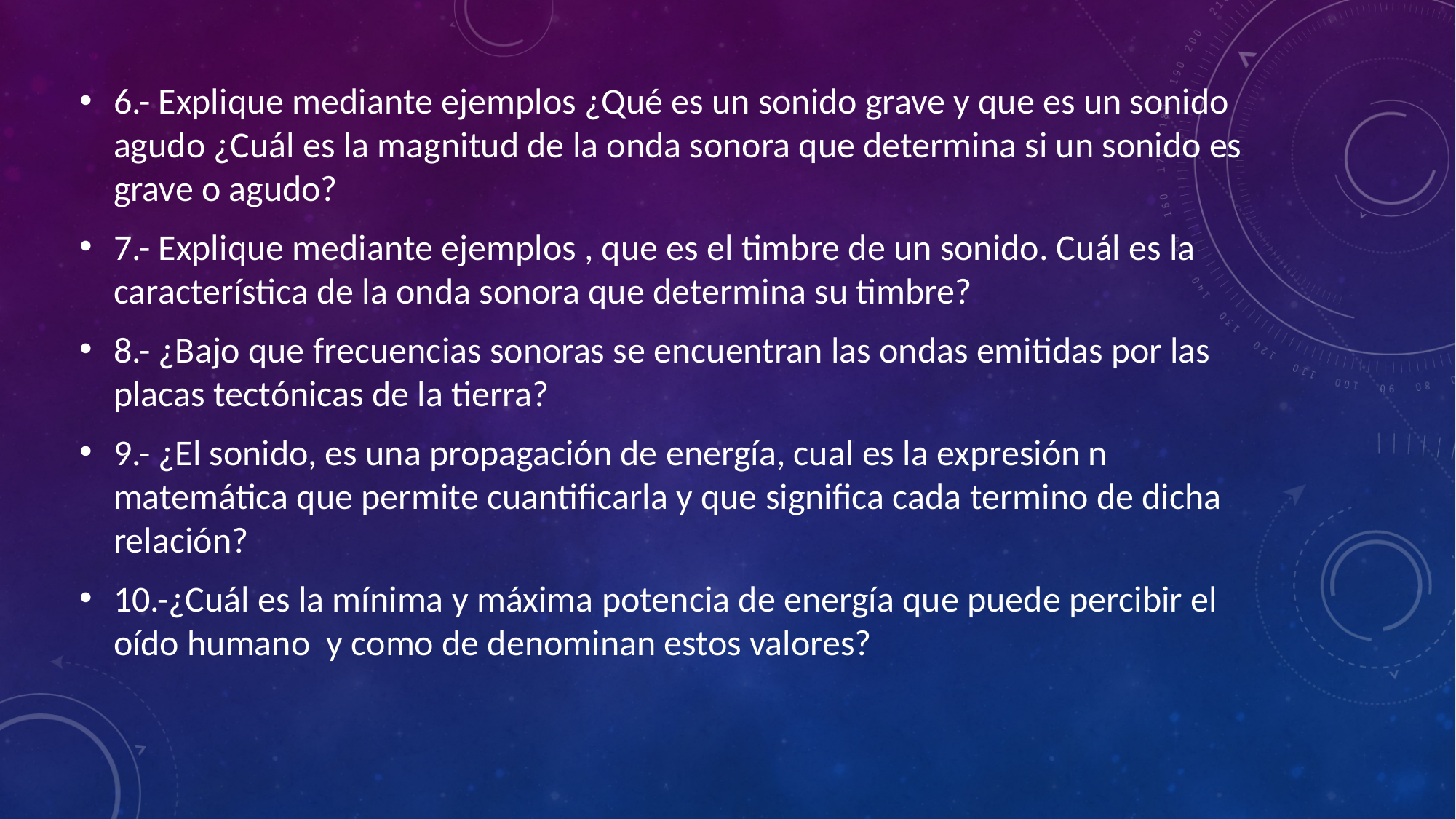

6.- Explique mediante ejemplos ¿Qué es un sonido grave y que es un sonido agudo ¿Cuál es la magnitud de la onda sonora que determina si un sonido es grave o agudo?
7.- Explique mediante ejemplos , que es el timbre de un sonido. Cuál es la característica de la onda sonora que determina su timbre?
8.- ¿Bajo que frecuencias sonoras se encuentran las ondas emitidas por las placas tectónicas de la tierra?
9.- ¿El sonido, es una propagación de energía, cual es la expresión n matemática que permite cuantificarla y que significa cada termino de dicha relación?
10.-¿Cuál es la mínima y máxima potencia de energía que puede percibir el oído humano  y como de denominan estos valores?